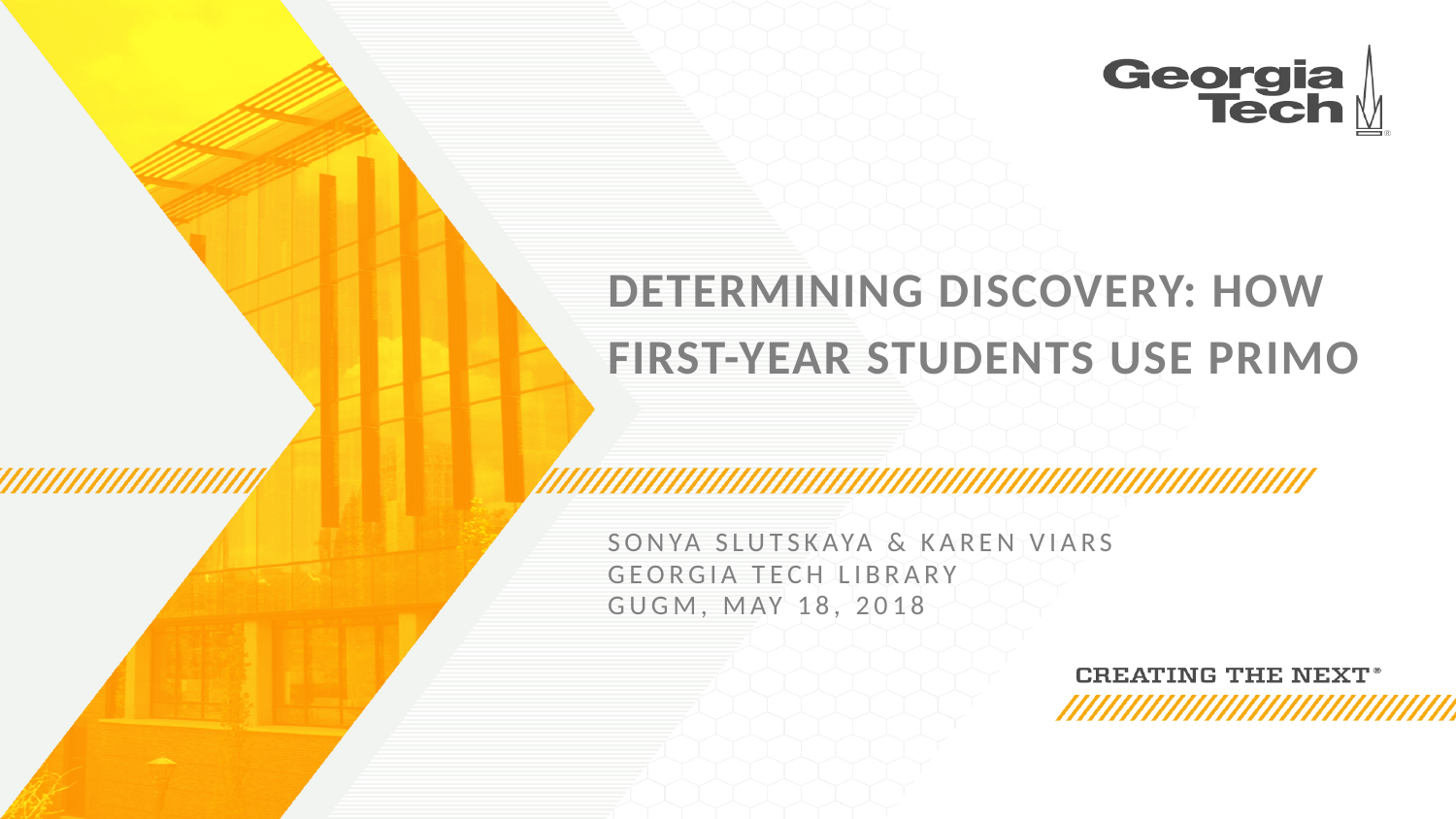

# Determining Discovery: How First-Year Students Use Primo

Sonya Slutskaya & Karen Viars
Georgia Tech Library
GUGM, May 18, 2018